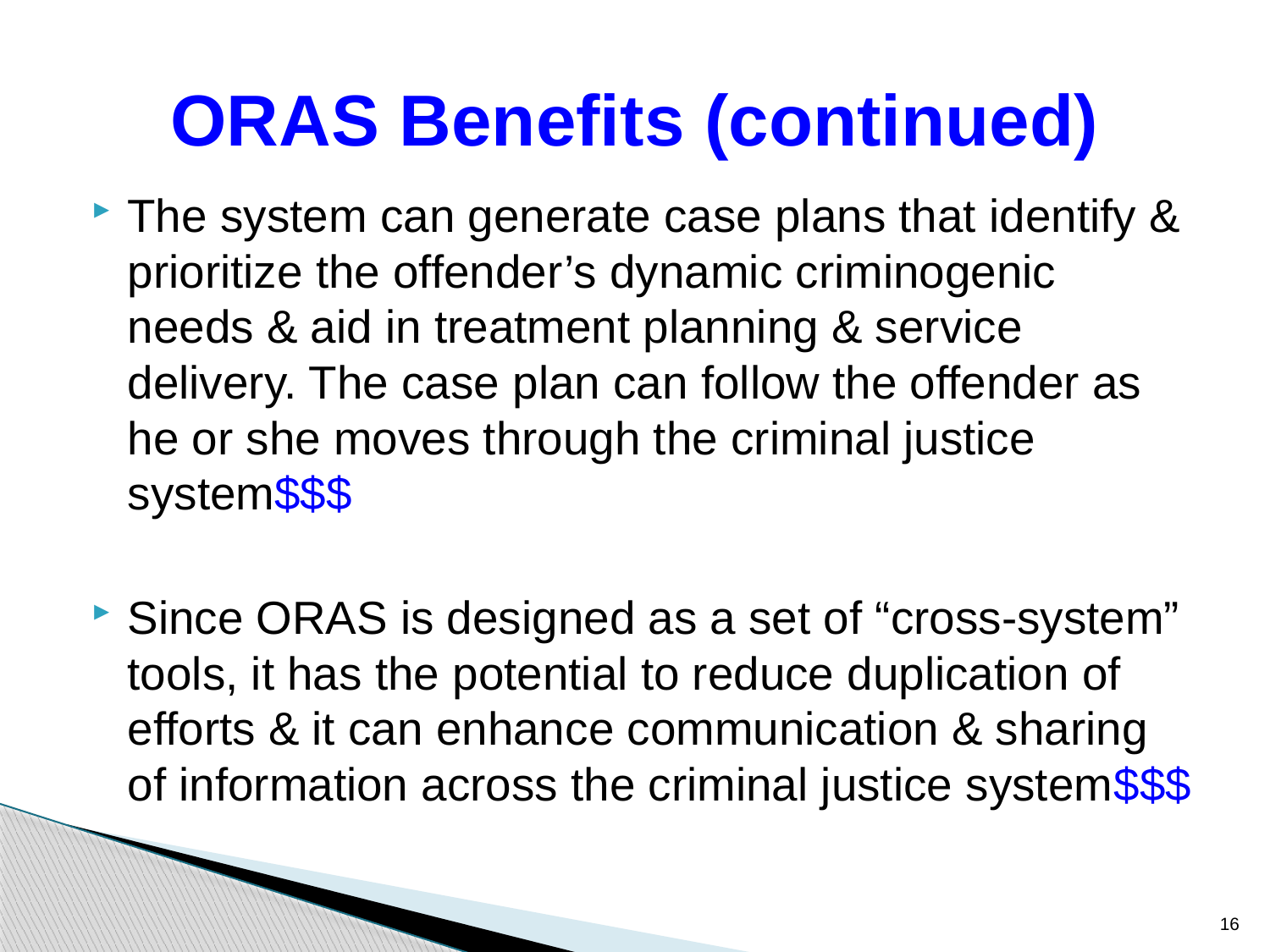

# ORAS Benefits (continued)
The system can generate case plans that identify & prioritize the offender’s dynamic criminogenic needs & aid in treatment planning & service delivery. The case plan can follow the offender as he or she moves through the criminal justice system$$$

Since ORAS is designed as a set of “cross-system” tools, it has the potential to reduce duplication of efforts & it can enhance communication & sharing of information across the criminal justice system$$$

16